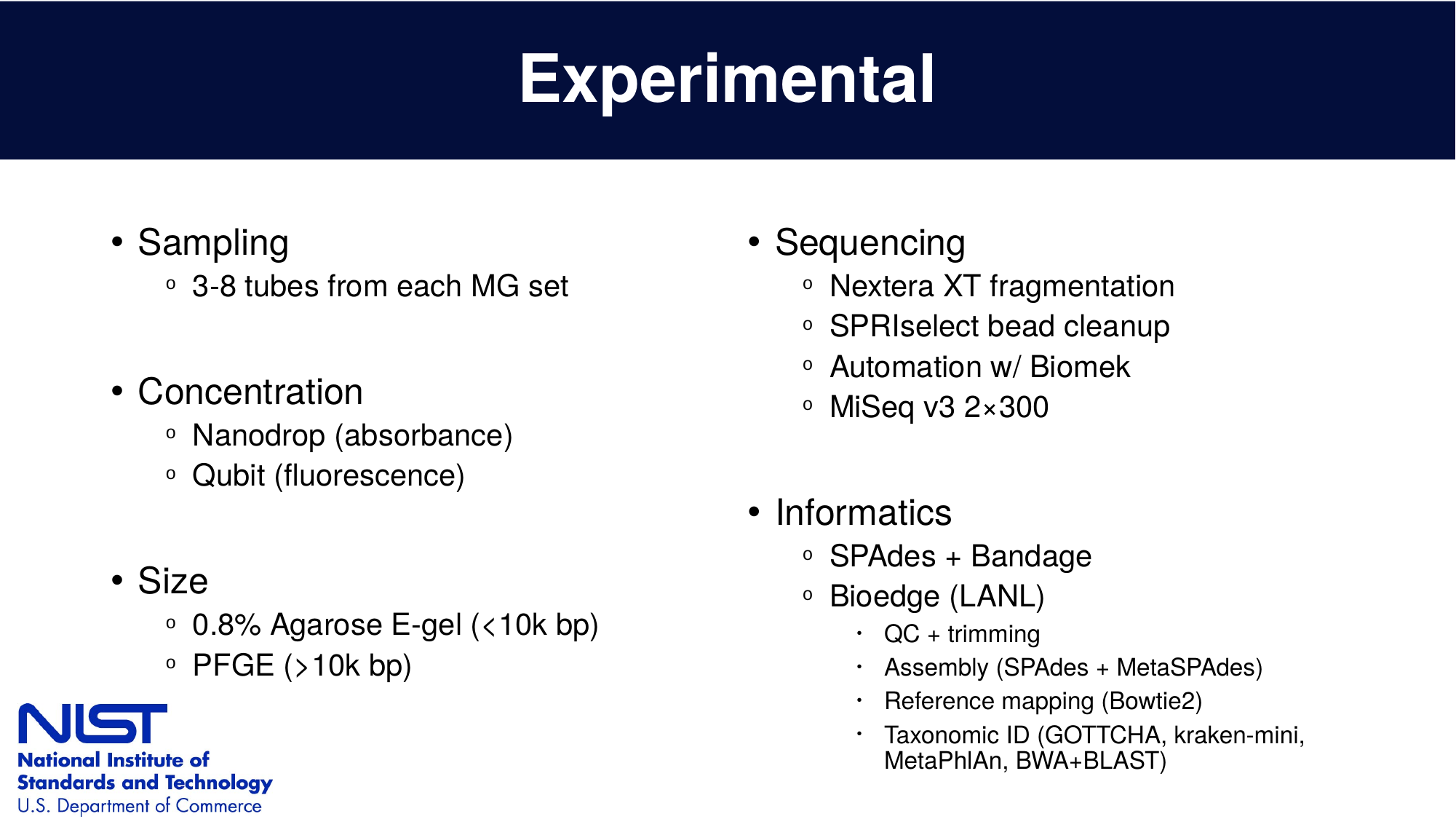

# Experimental
Sampling
3-8 tubes from each MG set

Concentration
Nanodrop (absorbance)
Qubit (fluorescence)

Size
0.8% Agarose E-gel (<10k bp)
PFGE (>10k bp)
Sequencing
Nextera XT fragmentation
SPRIselect bead cleanup
Automation w/ Biomek
MiSeq v3 2×300

Informatics
SPAdes + Bandage
Bioedge (LANL)
QC + trimming
Assembly (SPAdes + MetaSPAdes)
Reference mapping (Bowtie2)
Taxonomic ID (GOTTCHA, kraken-mini, MetaPhlAn, BWA+BLAST)